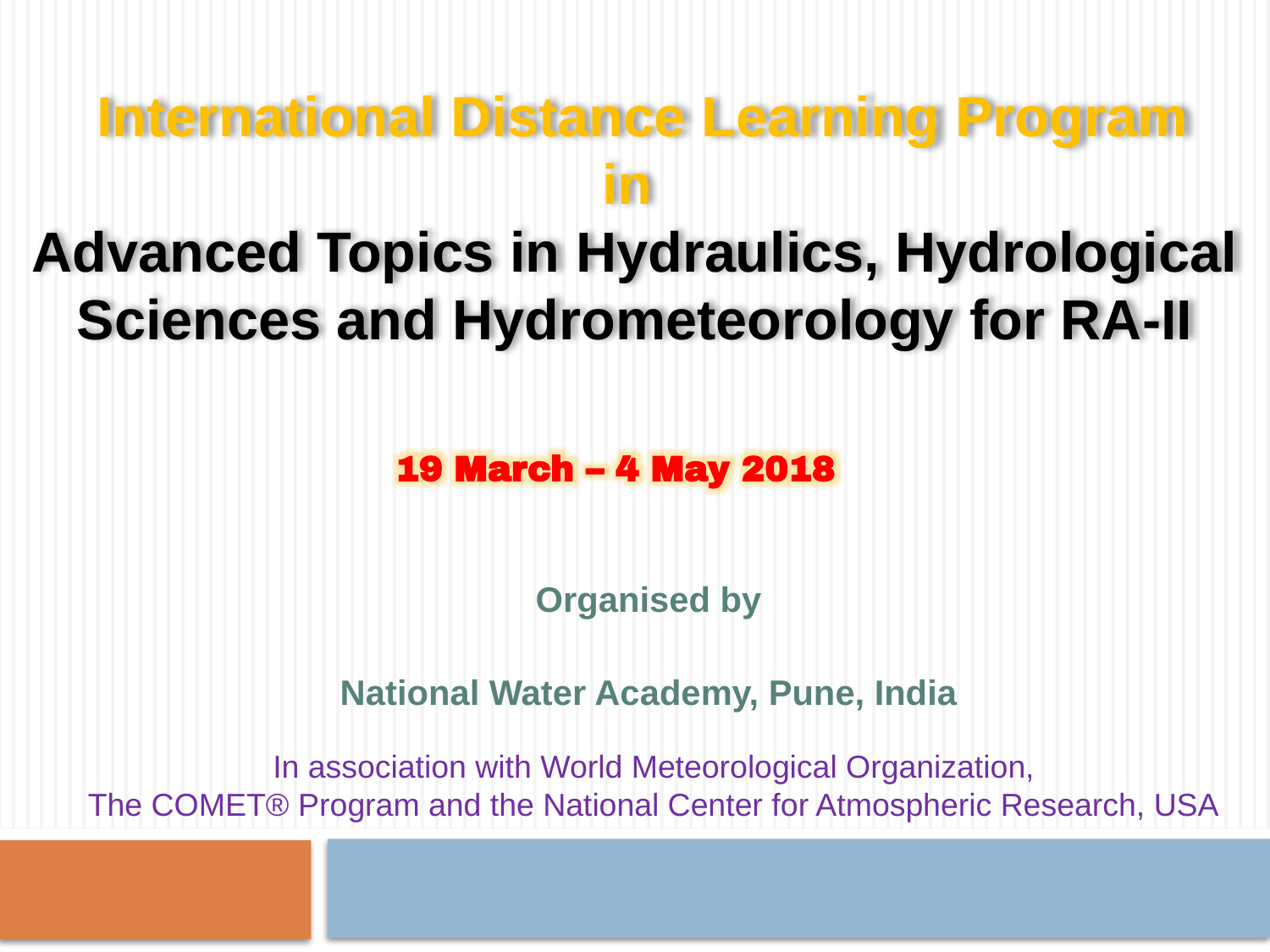

International Distance Learning Program
in
Advanced Topics in Hydraulics, Hydrological Sciences and Hydrometeorology for RA-II
19 March – 4 May 2018
Organised by
National Water Academy, Pune, India
In association with World Meteorological Organization,
The COMET® Program and the National Center for Atmospheric Research, USA